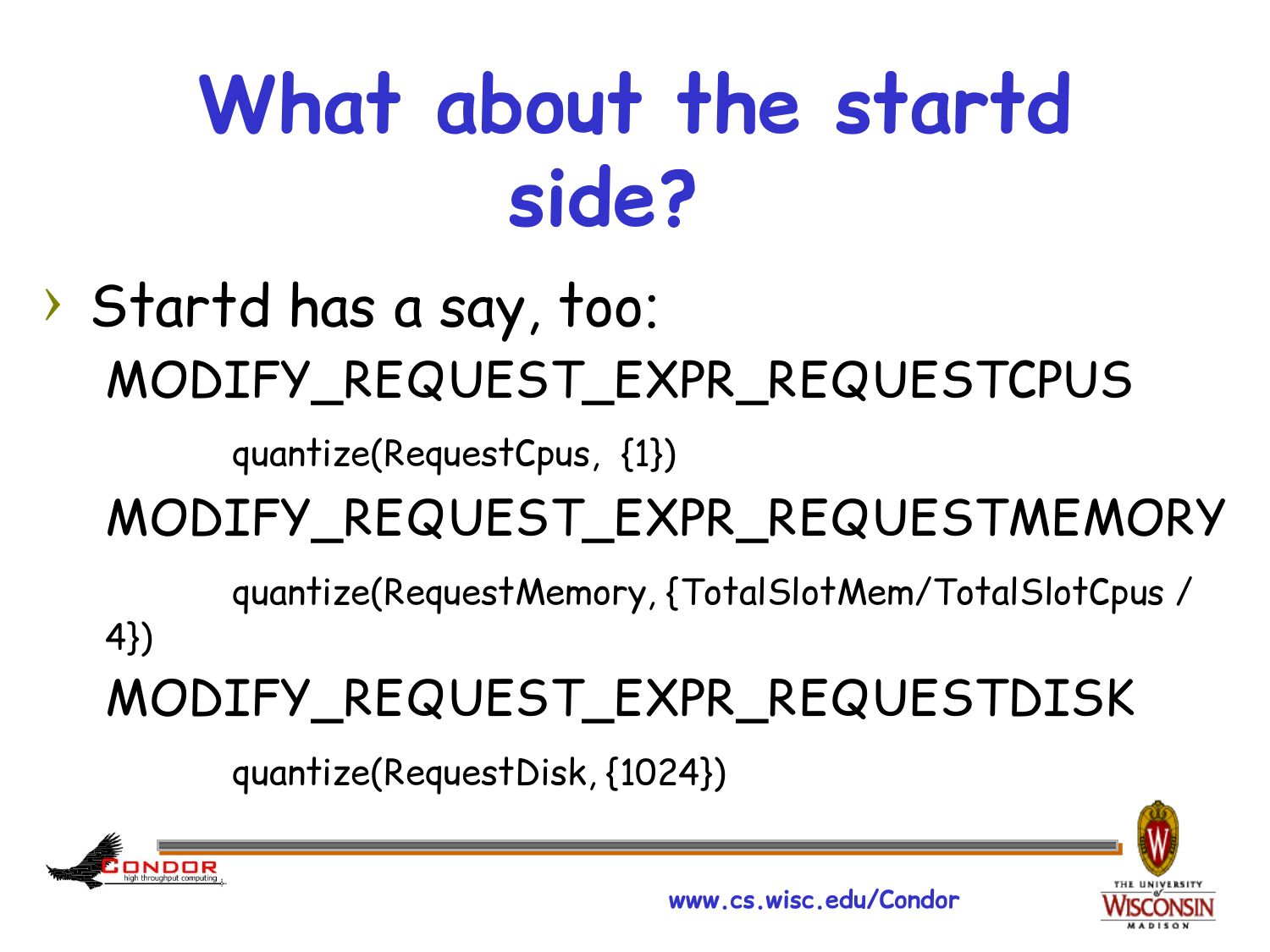

# What about the startd side?
Startd has a say, too:
MODIFY_REQUEST_EXPR_REQUESTCPUS
 	quantize(RequestCpus,  {1})
MODIFY_REQUEST_EXPR_REQUESTMEMORY
	quantize(RequestMemory, {TotalSlotMem/TotalSlotCpus / 4})
MODIFY_REQUEST_EXPR_REQUESTDISK
	quantize(RequestDisk, {1024})